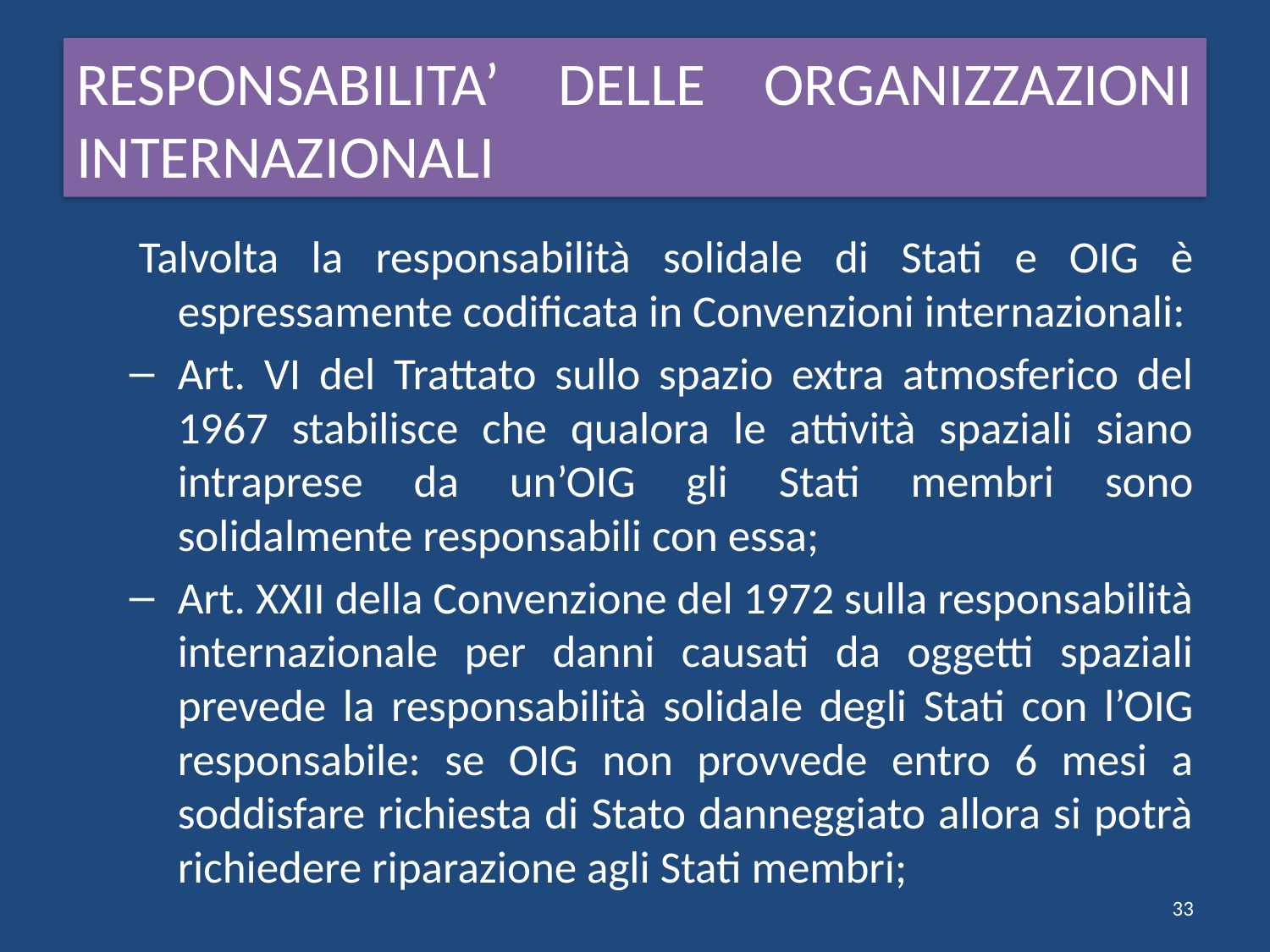

# RESPONSABILITA’ DELLE ORGANIZZAZIONI INTERNAZIONALI
Talvolta la responsabilità solidale di Stati e OIG è espressamente codificata in Convenzioni internazionali:
	Art. VI del Trattato sullo spazio extra atmosferico del 1967 stabilisce che qualora le attività spaziali siano intraprese da un’OIG gli Stati membri sono solidalmente responsabili con essa;
Art. XXII della Convenzione del 1972 sulla responsabilità internazionale per danni causati da oggetti spaziali prevede la responsabilità solidale degli Stati con l’OIG responsabile: se OIG non provvede entro 6 mesi a soddisfare richiesta di Stato danneggiato allora si potrà richiedere riparazione agli Stati membri;
33